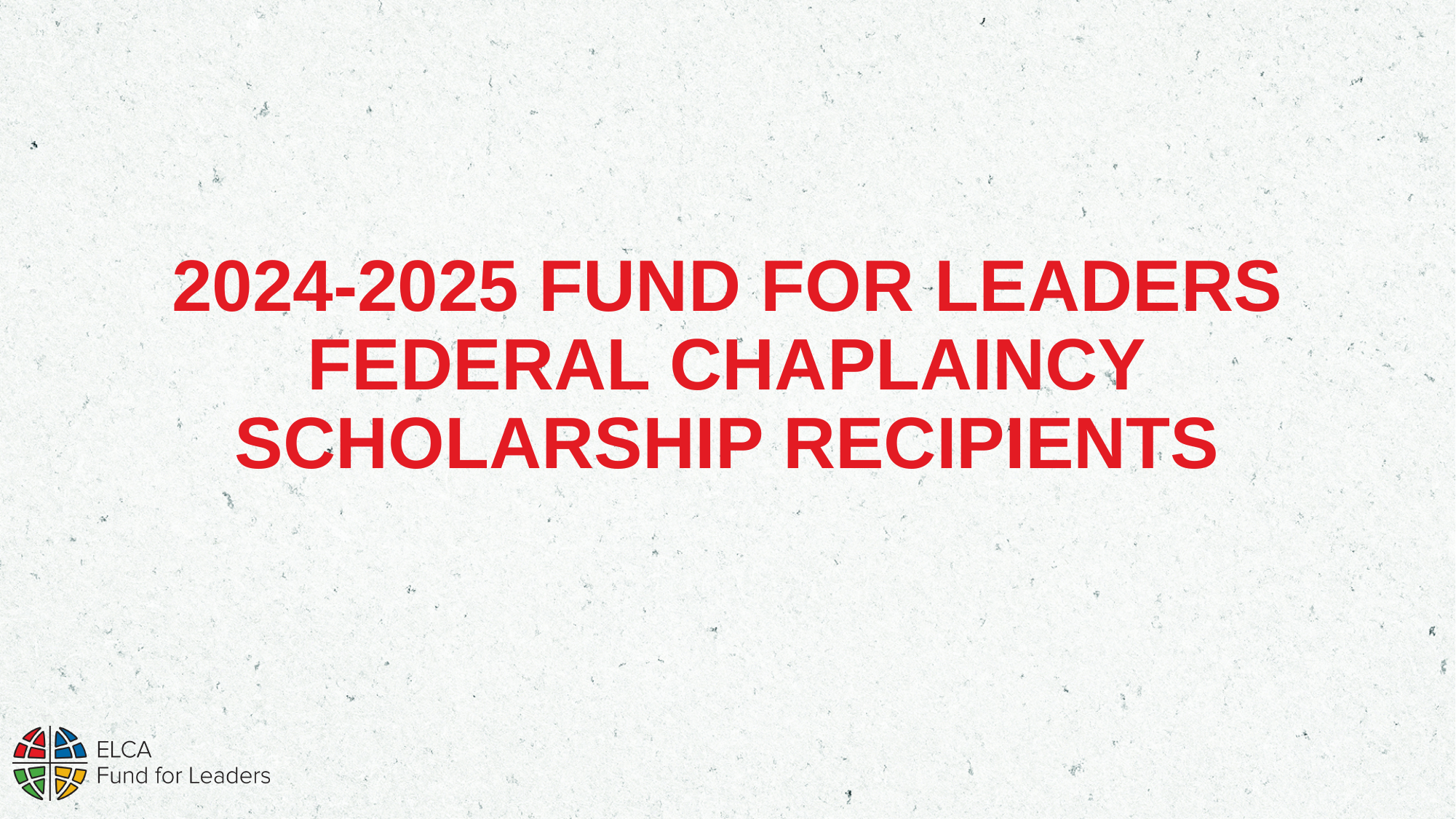

# 2024-2025 Fund for Leaders Federal Chaplaincy Scholarship Recipients